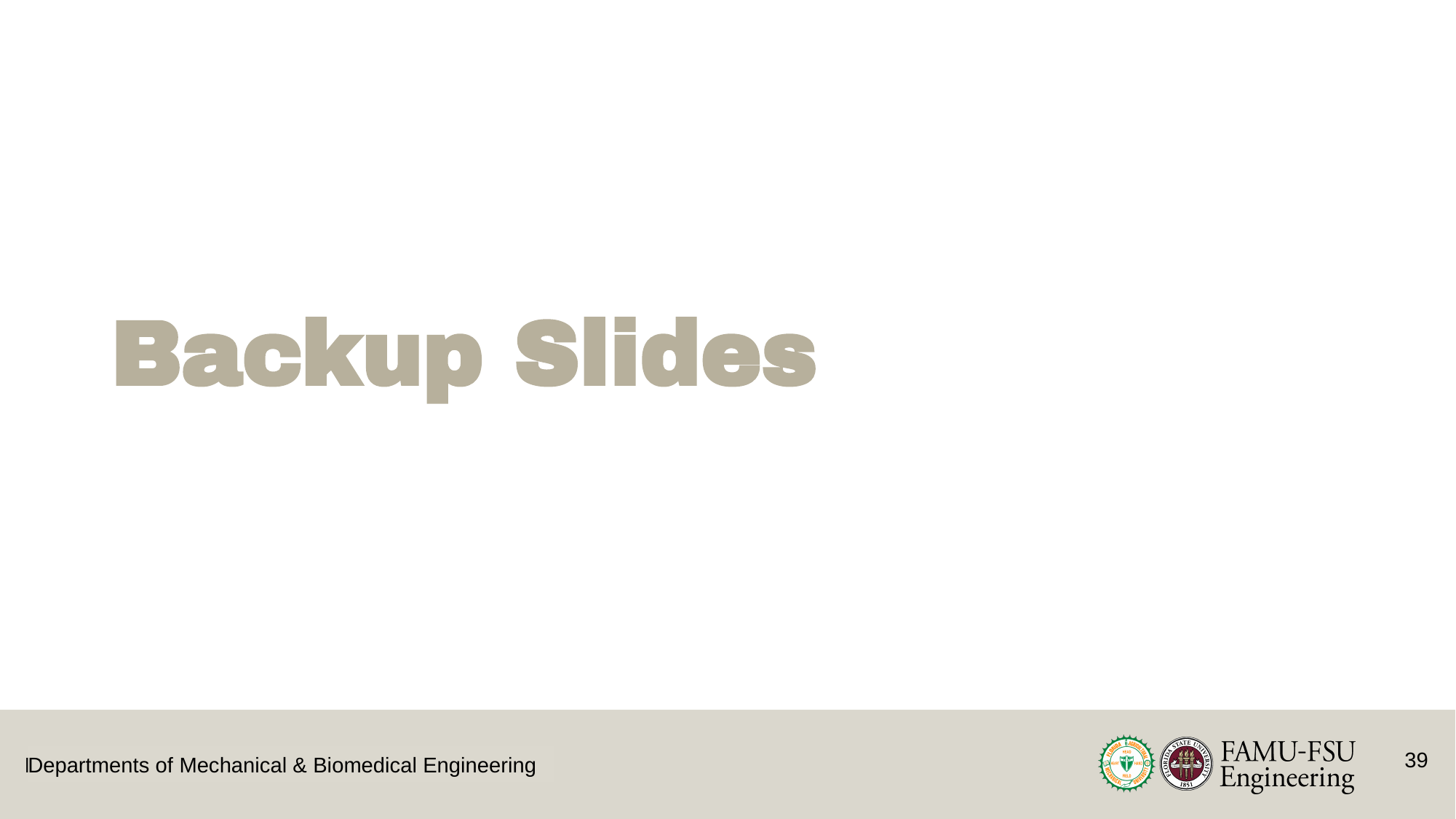

# Backup Slides

39
Departments of Mechanical & Biomedical Engineering